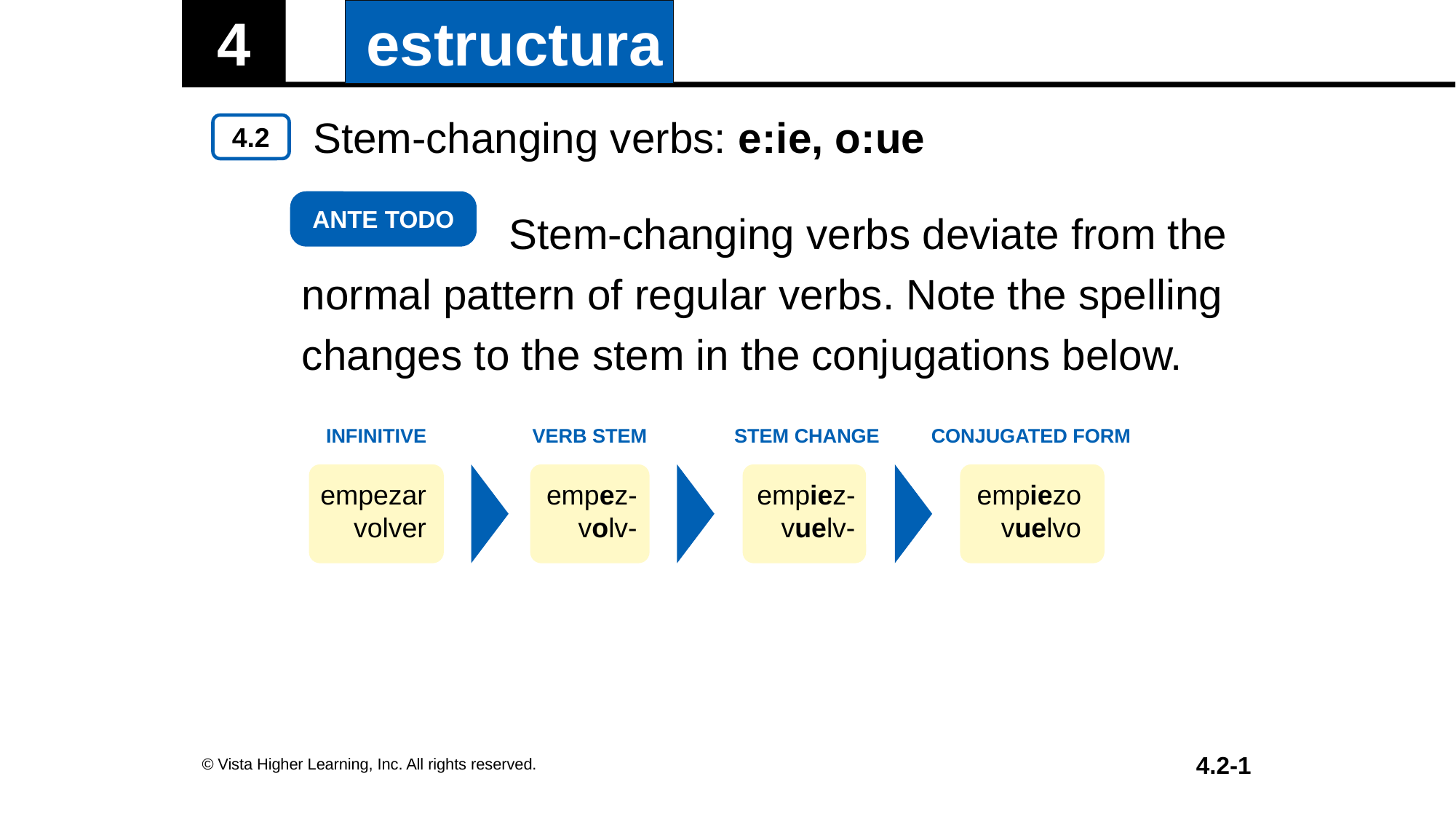

Stem-changing verbs: e:ie, o:ue
Stem-changing verbs deviate from the normal pattern of regular verbs. Note the spelling changes to the stem in the conjugations below.
INFINITIVE
VERB STEM
STEM CHANGE
CONJUGATED FORM

empezar
volver
empez-
volv-
empiez-
vuelv-
empiezo
vuelvo

© Vista Higher Learning, Inc. All rights reserved.
4.2-1